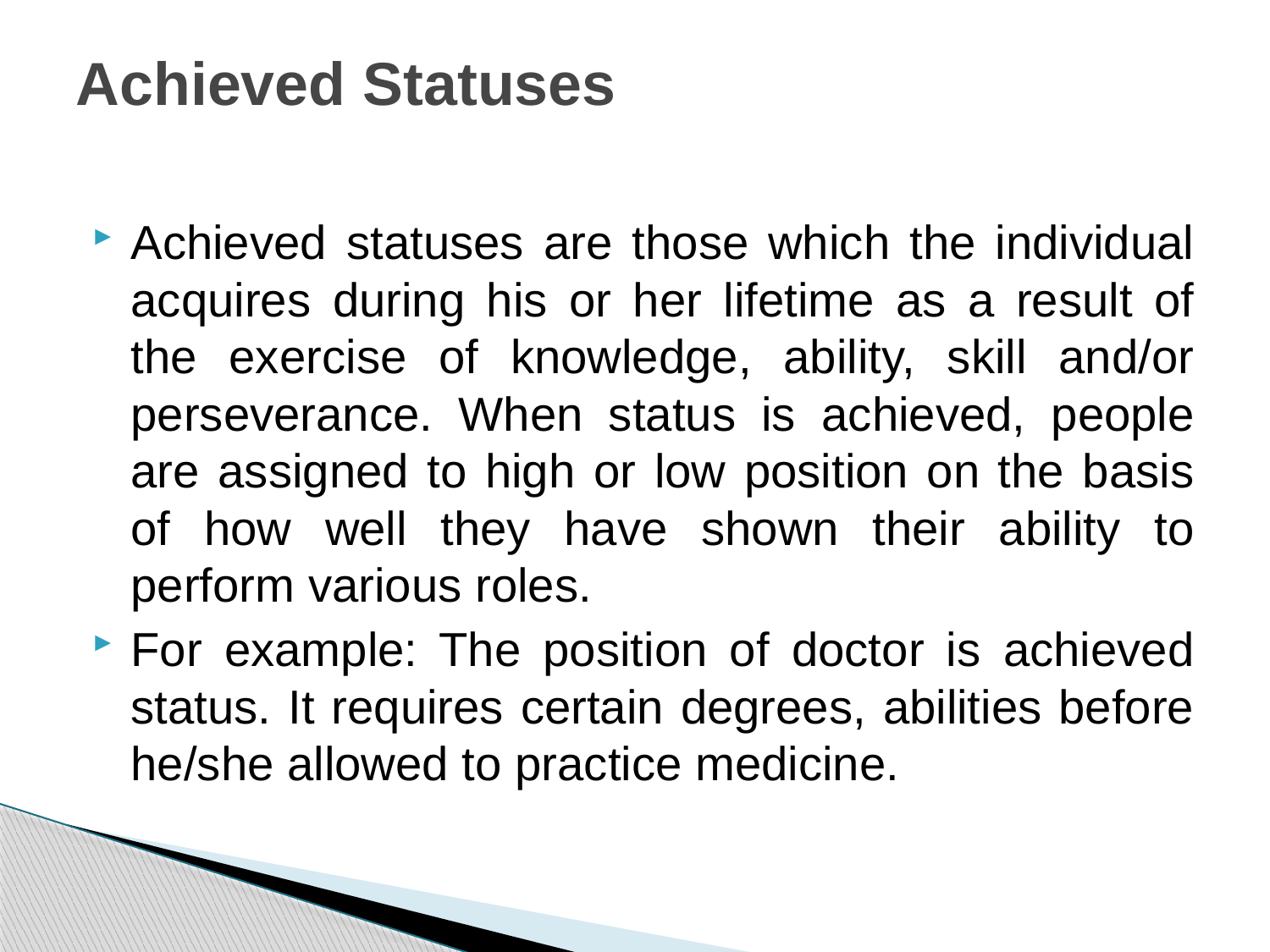

# Achieved Statuses
Achieved statuses are those which the individual acquires during his or her lifetime as a result of the exercise of knowledge, ability, skill and/or perseverance. When status is achieved, people are assigned to high or low position on the basis of how well they have shown their ability to perform various roles.
For example: The position of doctor is achieved status. It requires certain degrees, abilities before he/she allowed to practice medicine.